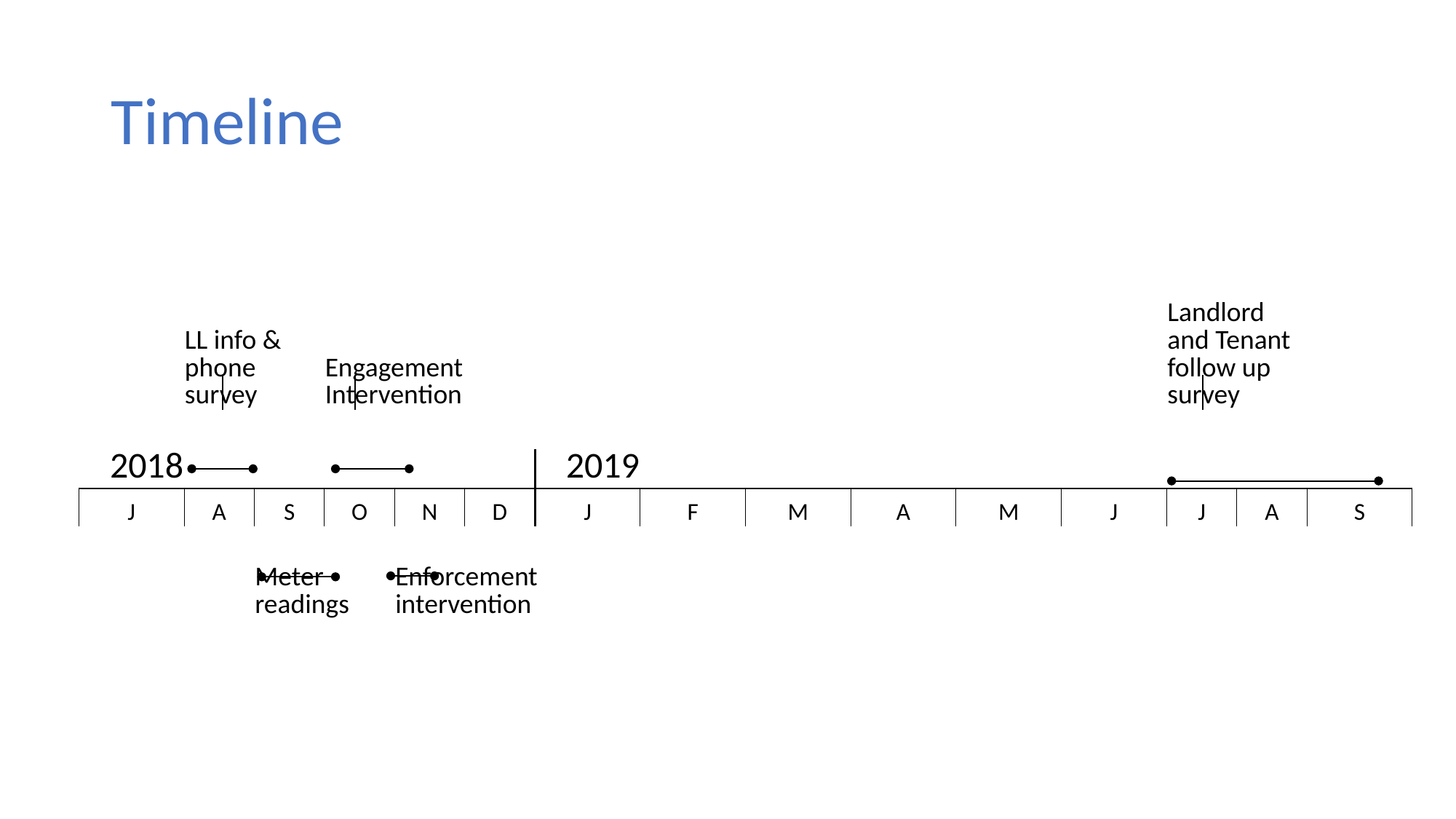

# Timeline
|  | LL info & phone survey |  | Engagement Intervention |  |  |  |  |  |  |  |  | Landlord and Tenant follow up survey |  |  |
| --- | --- | --- | --- | --- | --- | --- | --- | --- | --- | --- | --- | --- | --- | --- |
|  |  |  |  |  |  |  |  |  |  |  |  |  |  |  |
| 2018 |  |  |  |  |  | 2019 |  |  |  |  |  |  |  |  |
| J | A | S | O | N | D | J | F | M | A | M | J | J | A | S |
|  |  |  |  |  |  |  |  |  |  |  |  |  |  |  |
|  |  | Meter readings |  | Enforcement intervention |  |  |  |  |  |  |  |  |  |  |